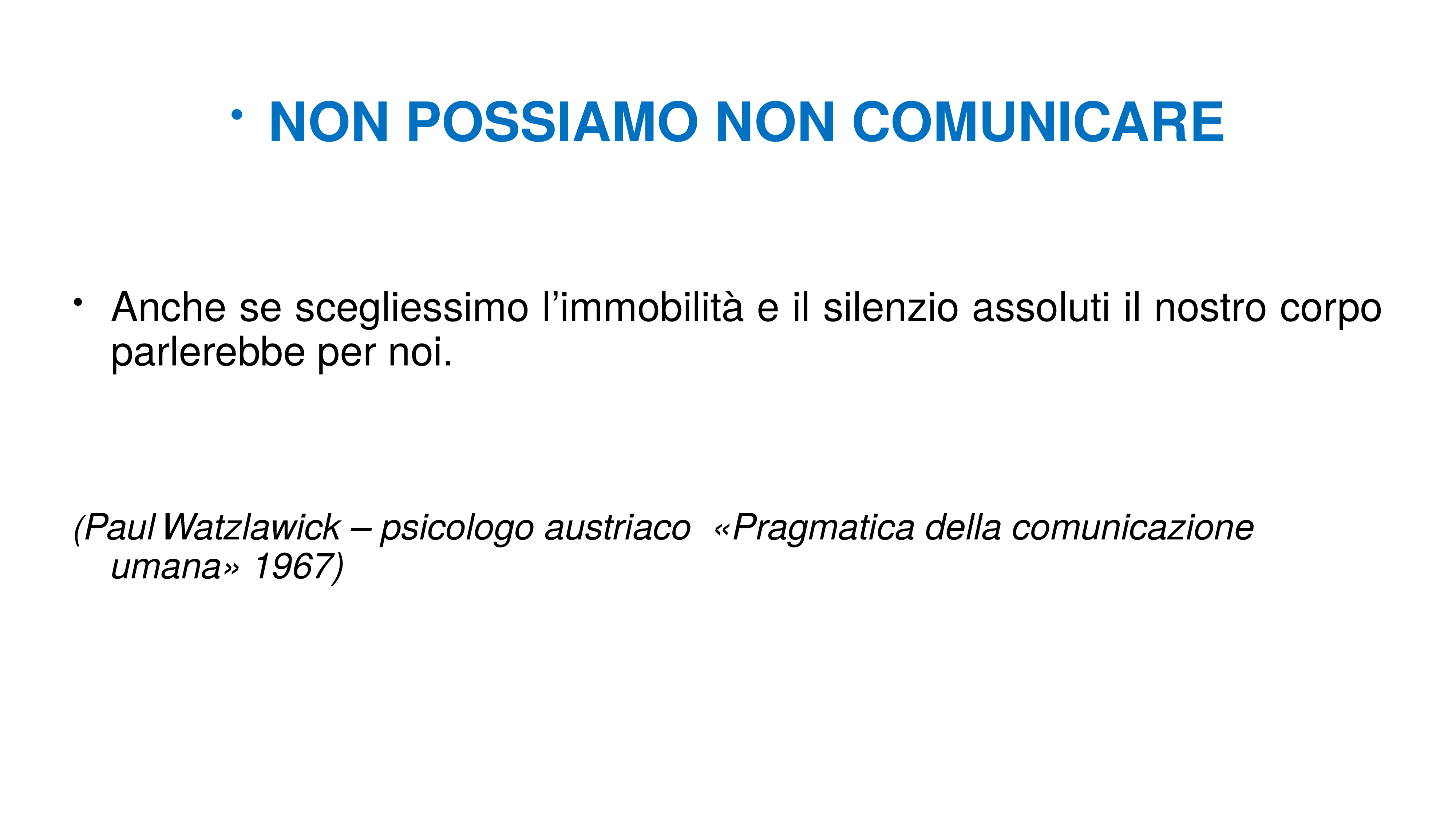

# NON POSSIAMO NON COMUNICARE

Anche se scegliessimo l’immobilità e il silenzio assoluti il nostro corpo parlerebbe per noi.

(Paul Watzlawick – psicologo austriaco  «Pragmatica della comunicazione umana» 1967)